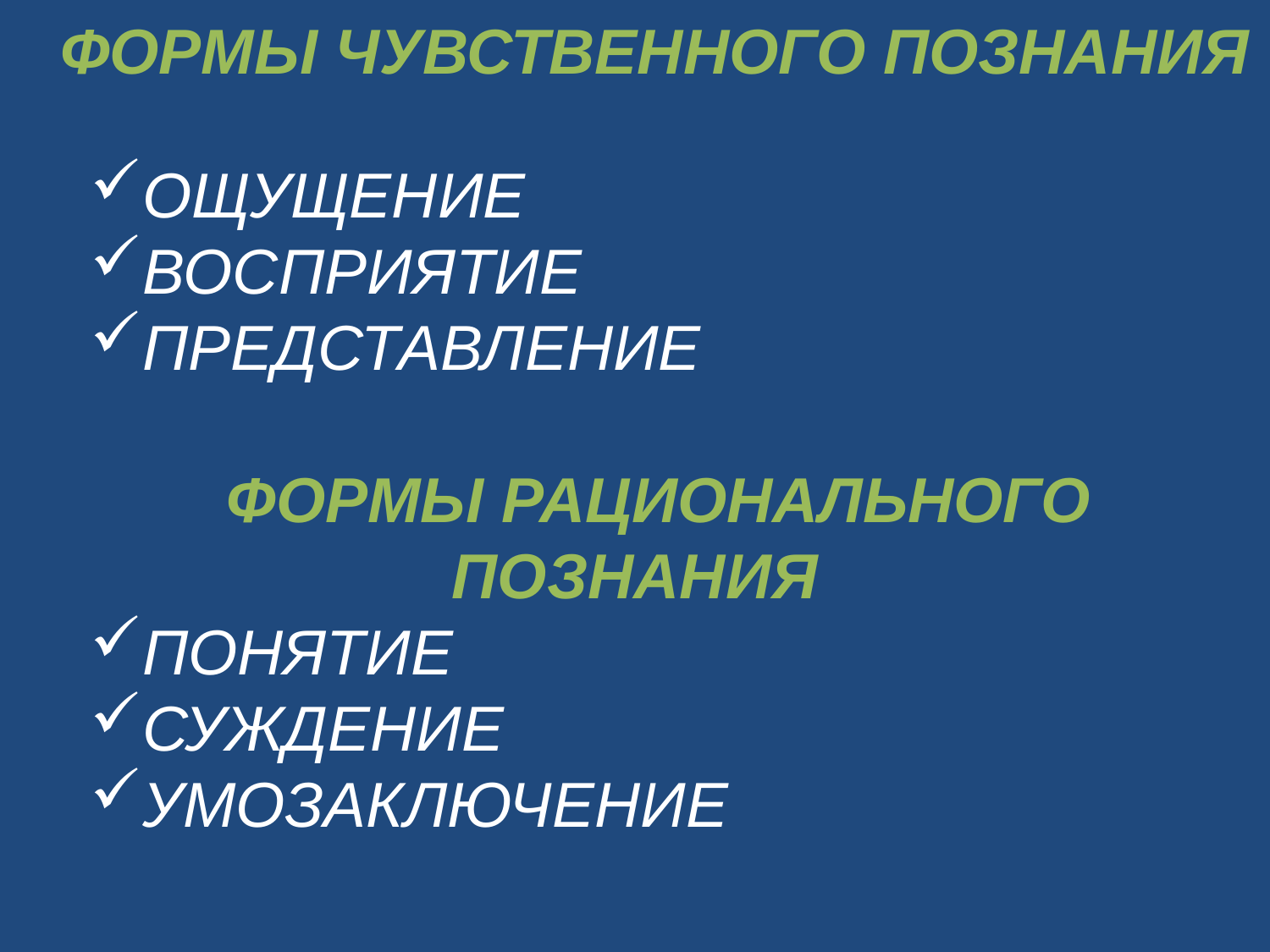

ФОРМЫ ЧУВСТВЕННОГО ПОЗНАНИЯ

ОЩУЩЕНИЕ
ВОСПРИЯТИЕ
ПРЕДСТАВЛЕНИЕ

ФОРМЫ РАЦИОНАЛЬНОГО ПОЗНАНИЯ
ПОНЯТИЕ
СУЖДЕНИЕ
УМОЗАКЛЮЧЕНИЕ